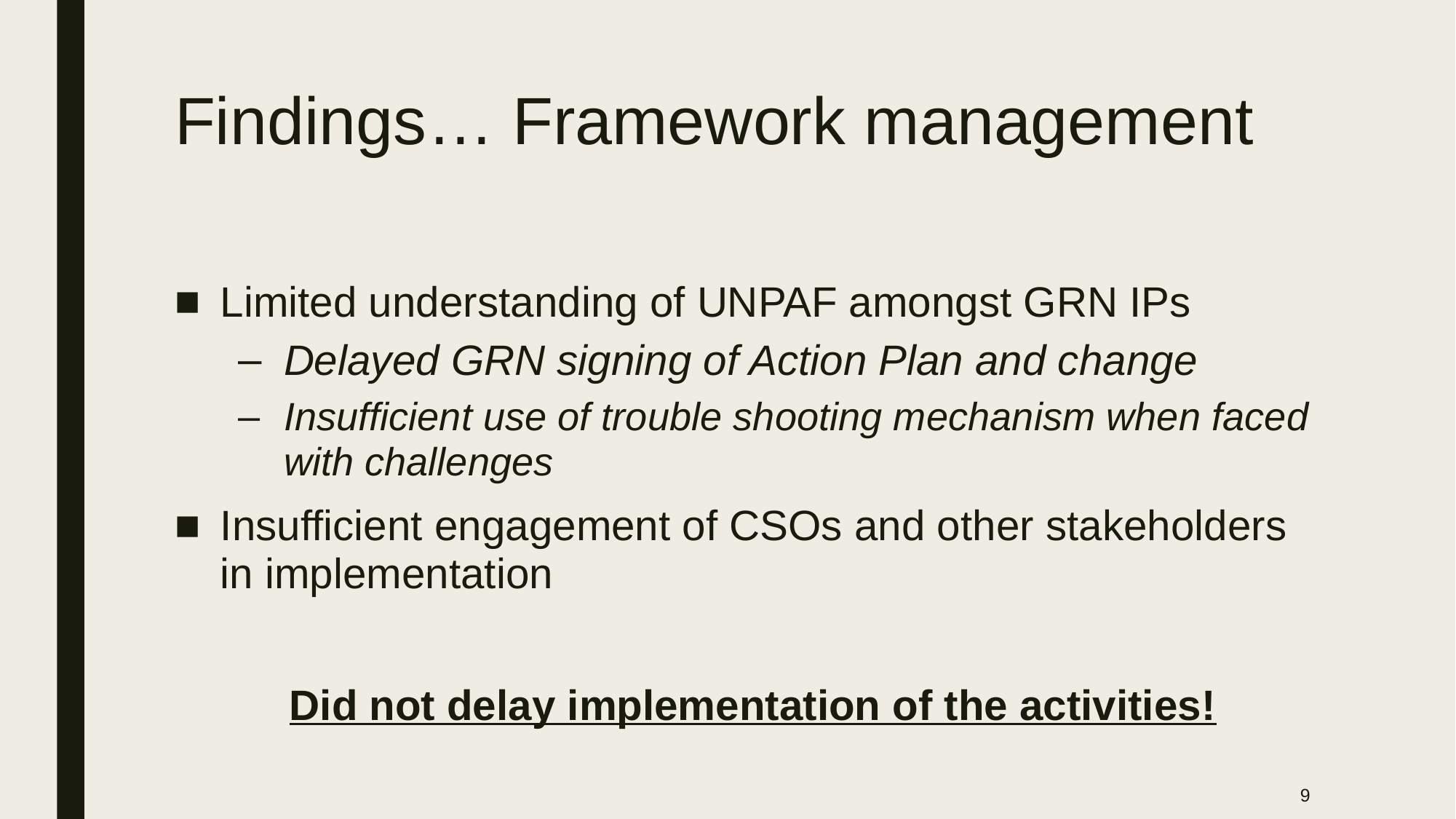

# Findings… Framework management
Limited understanding of UNPAF amongst GRN IPs
Delayed GRN signing of Action Plan and change
Insufficient use of trouble shooting mechanism when faced with challenges
Insufficient engagement of CSOs and other stakeholders in implementation

Did not delay implementation of the activities!

9